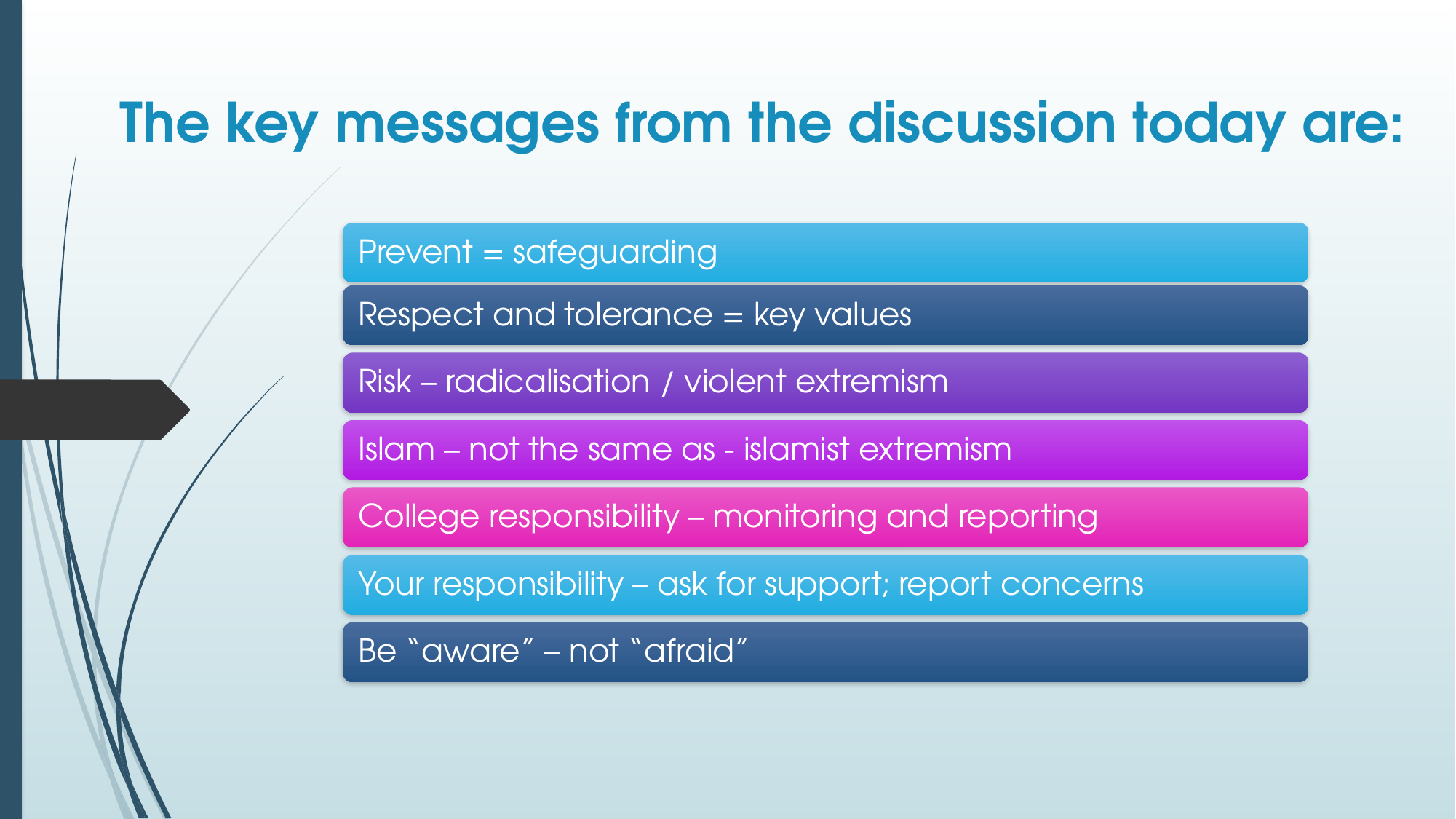

The key messages from the discussion today are:
Prevent = safeguarding
Respect and tolerance = key values
Risk – radicalisation / violent extremism
Islam – not the same as - islamist extremism
College responsibility – monitoring and reporting
Your responsibility – ask for support; report concerns
Be “aware” – not “afraid”